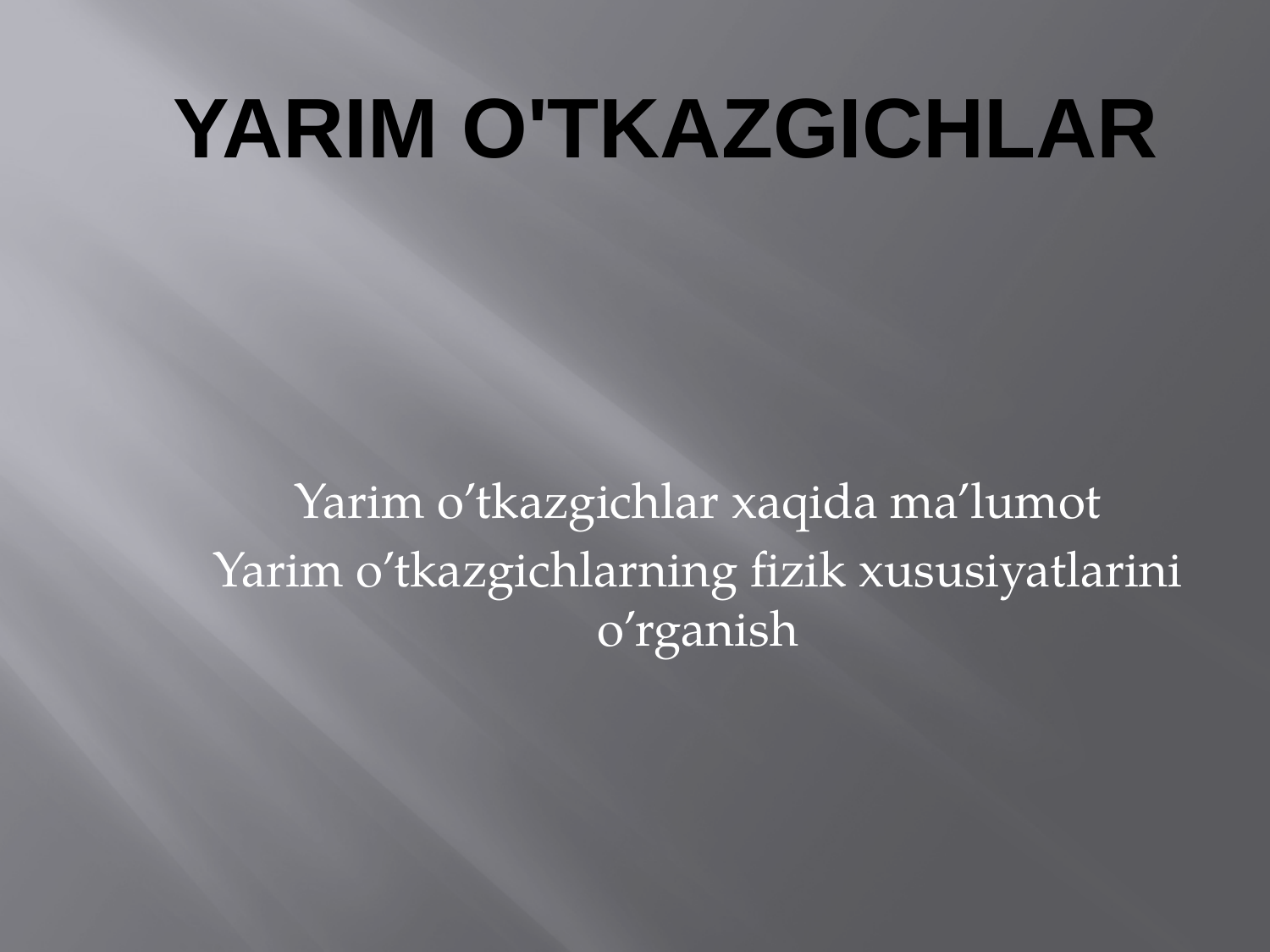

# Yarim o'tkazgichlar
Yarim o’tkazgichlar xaqida ma’lumot
Yarim o’tkazgichlarning fizik xususiyatlarini o’rganish